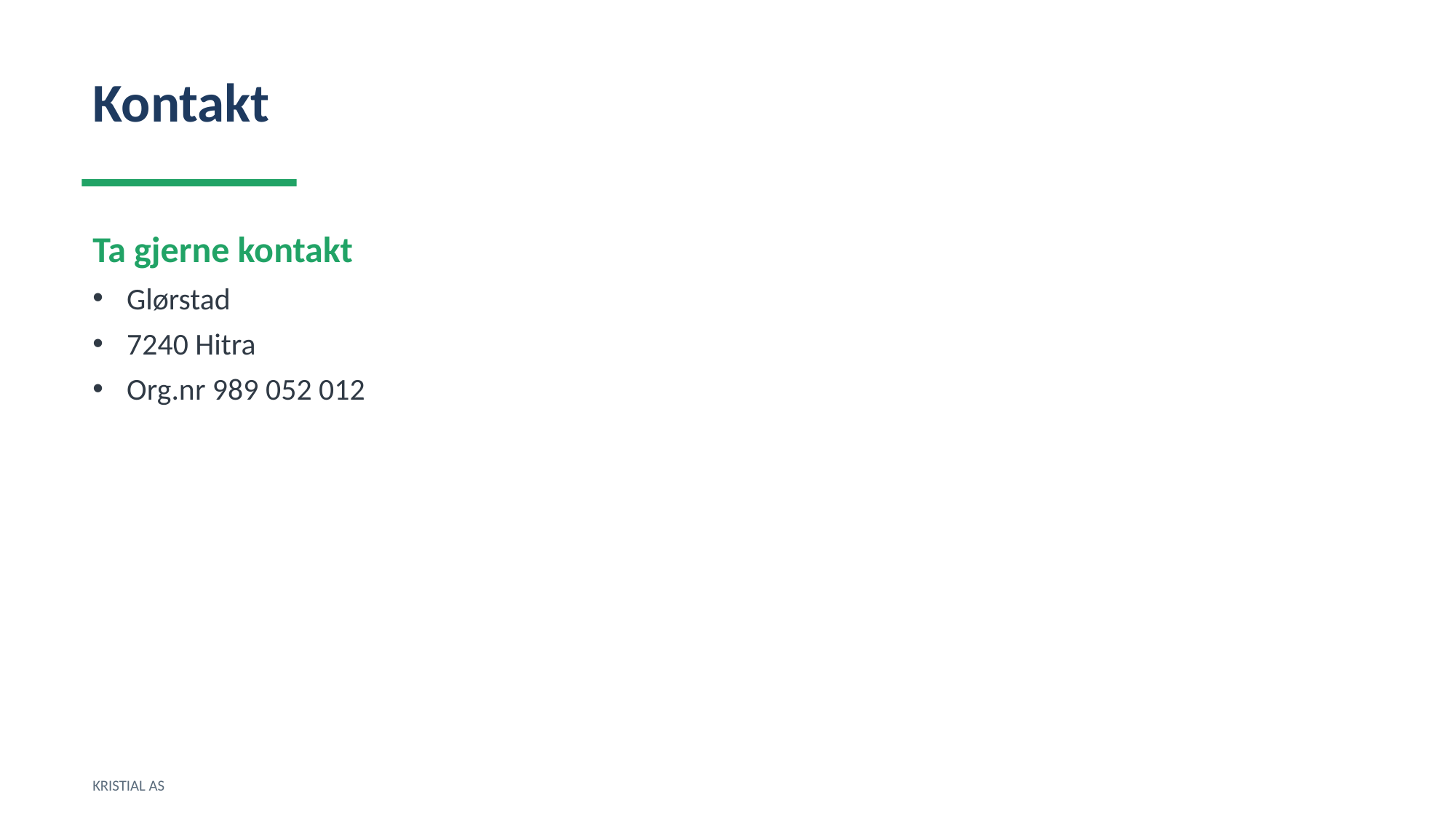

Kontakt

Ta gjerne kontakt
Glørstad
7240 Hitra
Org.nr 989 052 012
KRISTIAL AS